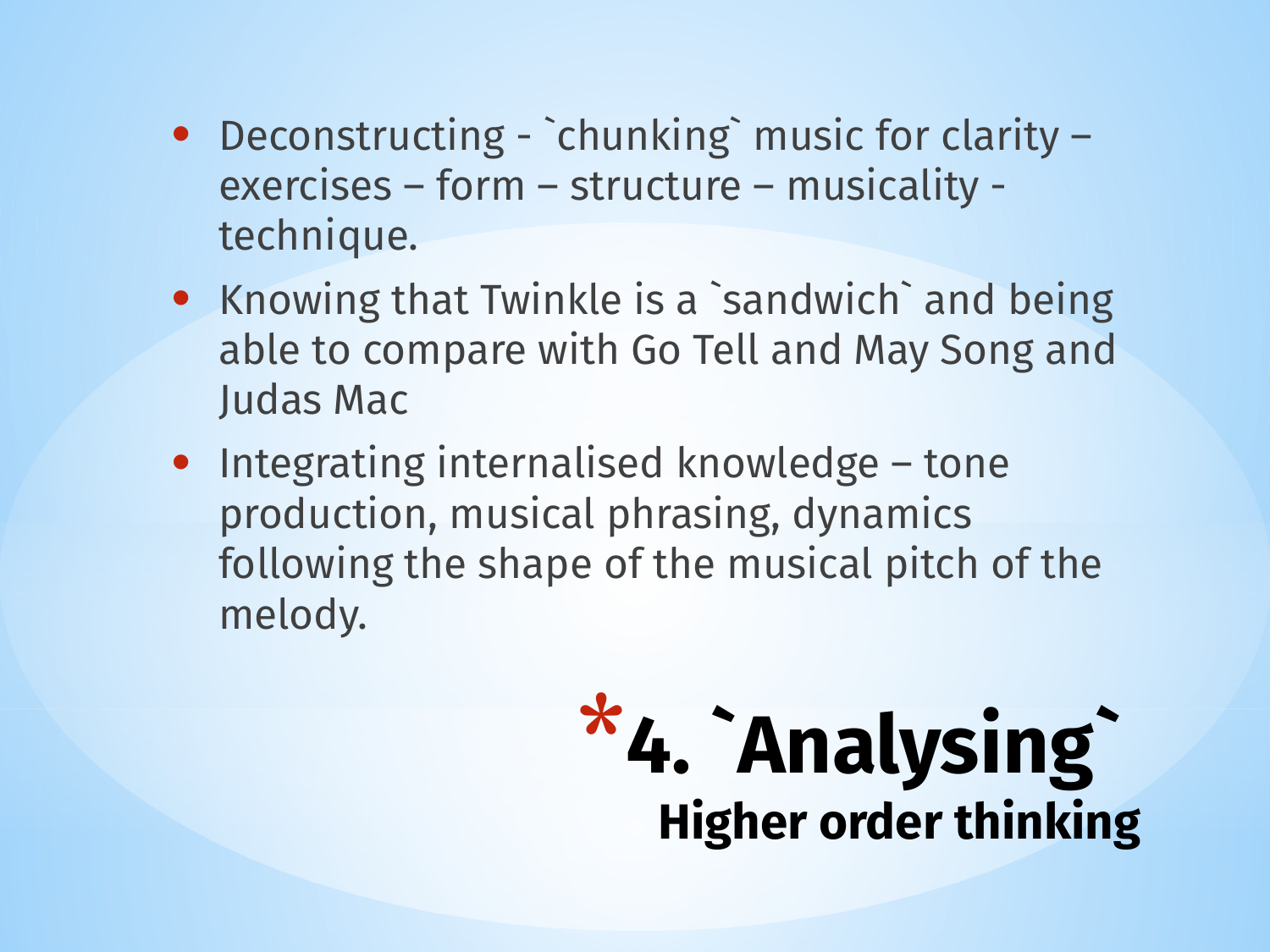

Deconstructing - `chunking` music for clarity – exercises – form – structure – musicality -  technique.
Knowing that Twinkle is a `sandwich` and being able to compare with Go Tell and May Song and Judas Mac
Integrating internalised knowledge – tone production, musical phrasing, dynamics following the shape of the musical pitch of the melody.

# 4. `Analysing` Higher order thinking